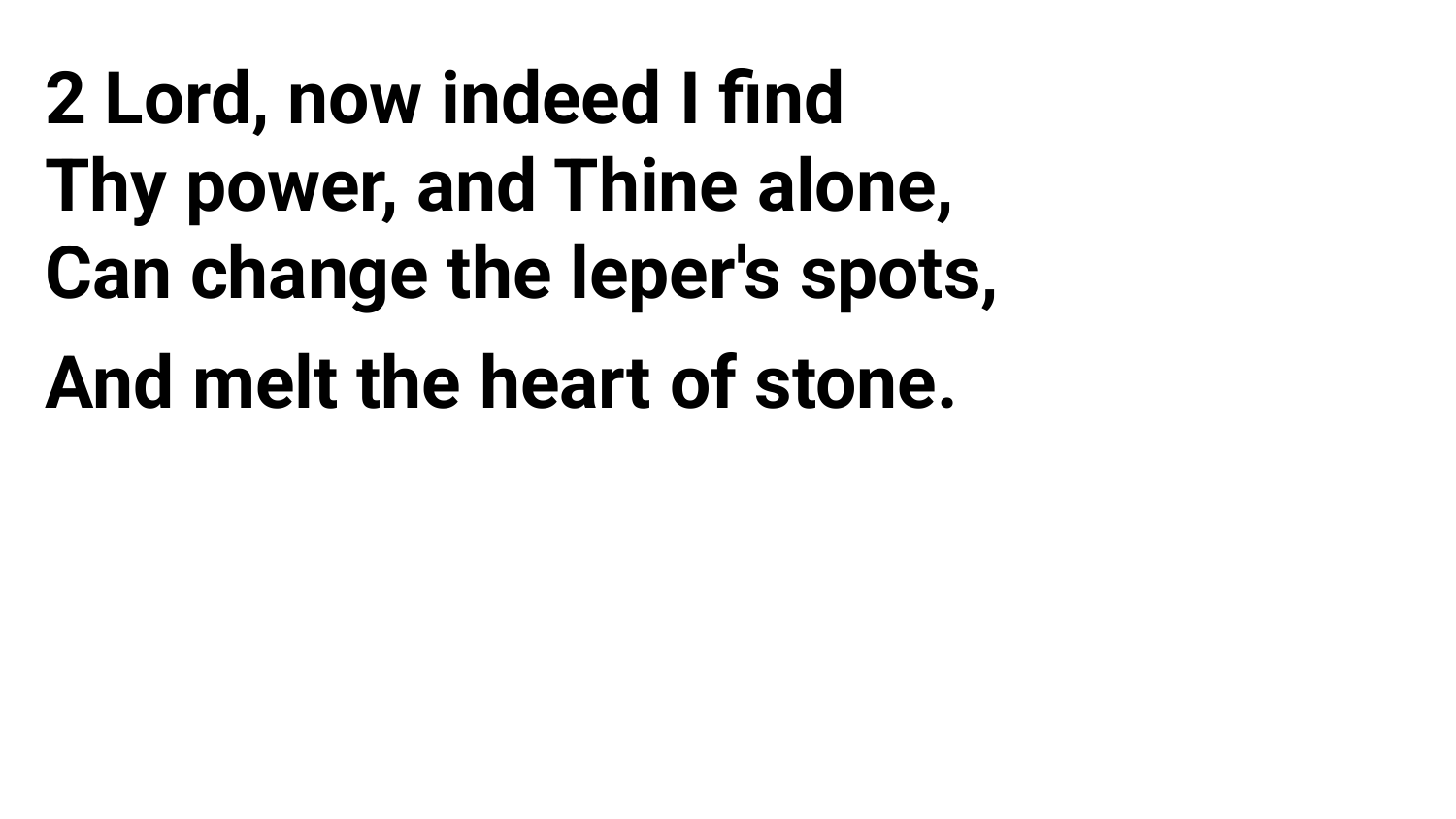

2 Lord, now indeed I find
Thy power, and Thine alone,
Can change the leper's spots,
And melt the heart of stone.